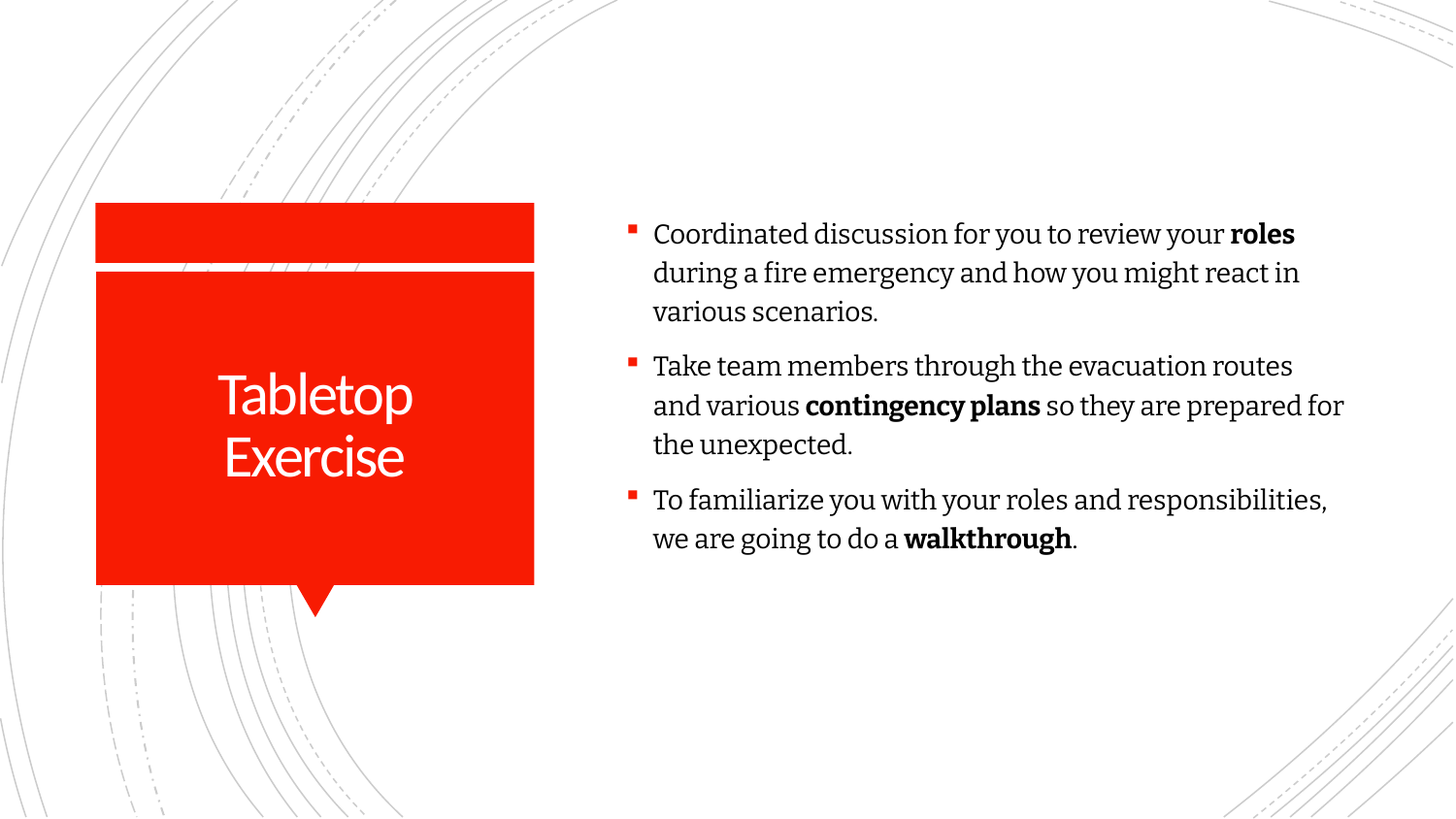

Coordinated discussion for you to review your roles during a fire emergency and how you might react in various scenarios.
Take team members through the evacuation routes and various contingency plans so they are prepared for the unexpected.
To familiarize you with your roles and responsibilities, we are going to do a walkthrough.

# Tabletop Exercise